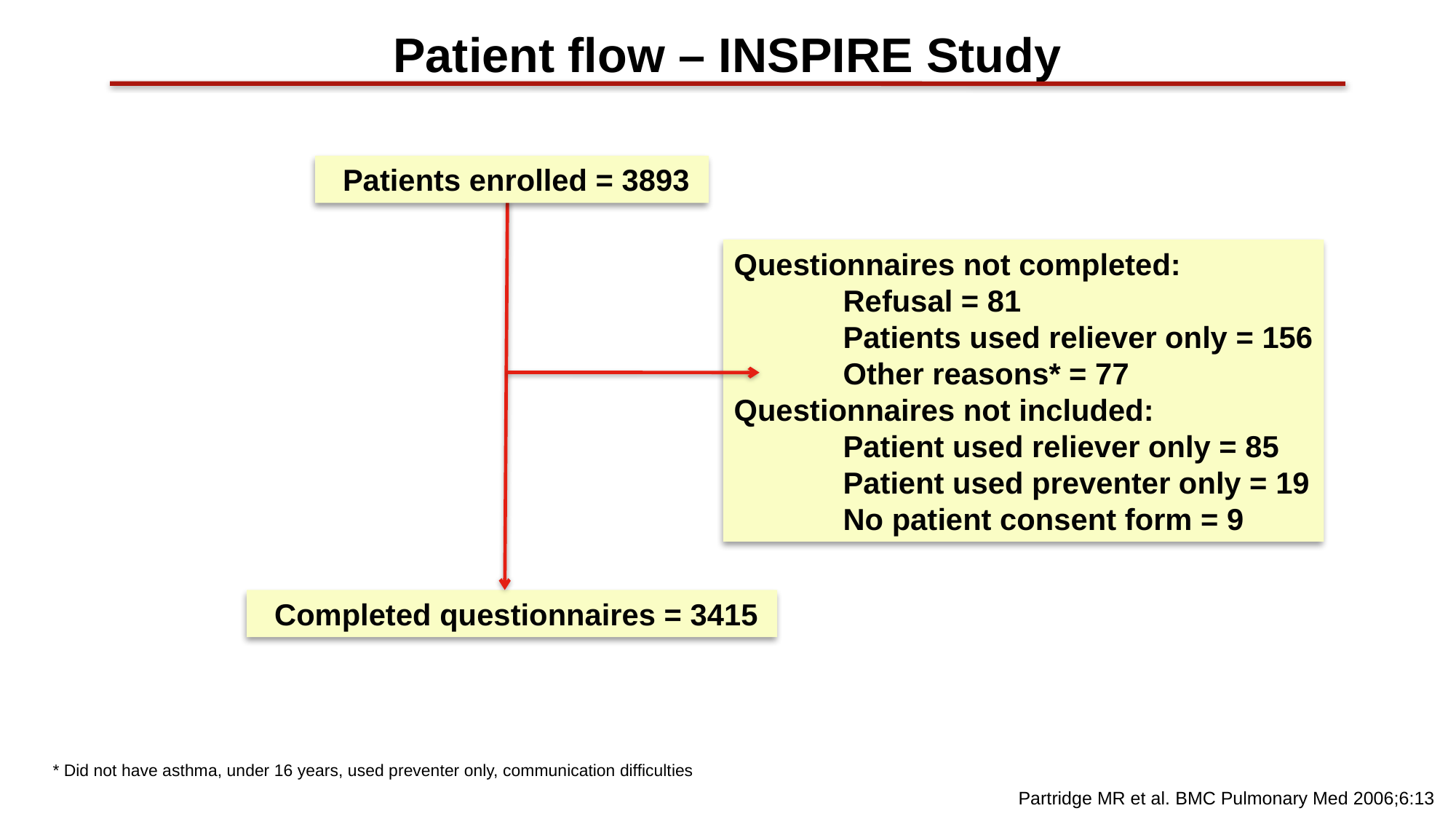

Patient flow – INSPIRE Study
  Patients enrolled = 3893
Questionnaires not completed:
	Refusal = 81
	Patients used reliever only = 156
	Other reasons* = 77
Questionnaires not included:
	Patient used reliever only = 85
	Patient used preventer only = 19
	No patient consent form = 9
  Completed questionnaires = 3415
* Did not have asthma, under 16 years, used preventer only, communication difficulties
Partridge MR et al. BMC Pulmonary Med 2006;6:13